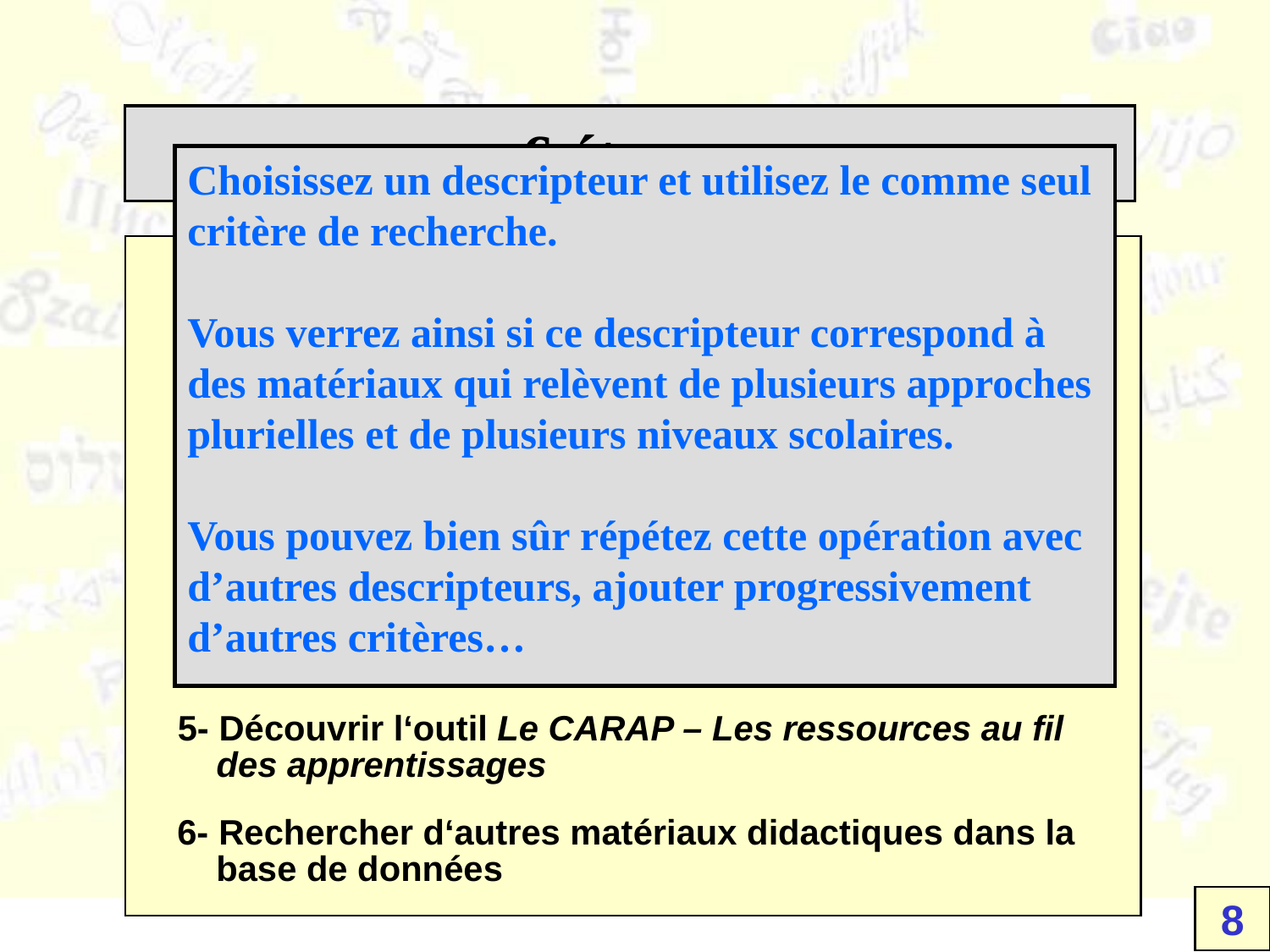

6 étapes
Choisissez un descripteur et utilisez le comme seul critère de recherche.
Vous verrez ainsi si ce descripteur correspond à des matériaux qui relèvent de plusieurs approches plurielles et de plusieurs niveaux scolaires.

Vous pouvez bien sûr répétez cette opération avec d’autres descripteurs, ajouter progressivement d’autres critères…

1- Examiner l’activité  Modalverben im Satz et sa fiche
    descriptive dans la base de données de matériaux
    didactiques du site CARAP
2- Découvrir une nouvelle activité de Didactique
     intégrée
3- Se demander quels sont les savoirs, savoir-être et
     savoir-faire qu’elle aide à développer
4- Trouver dans les listes du CARAP les descripteurs
    qui  correspondent aux Sav, S-E et S-F que vous
    avez imaginés.
5- Découvrir l‘outil Le CARAP – Les ressources au fil
    des apprentissages
6- Rechercher d‘autres matériaux didactiques dans la
    base de données
8